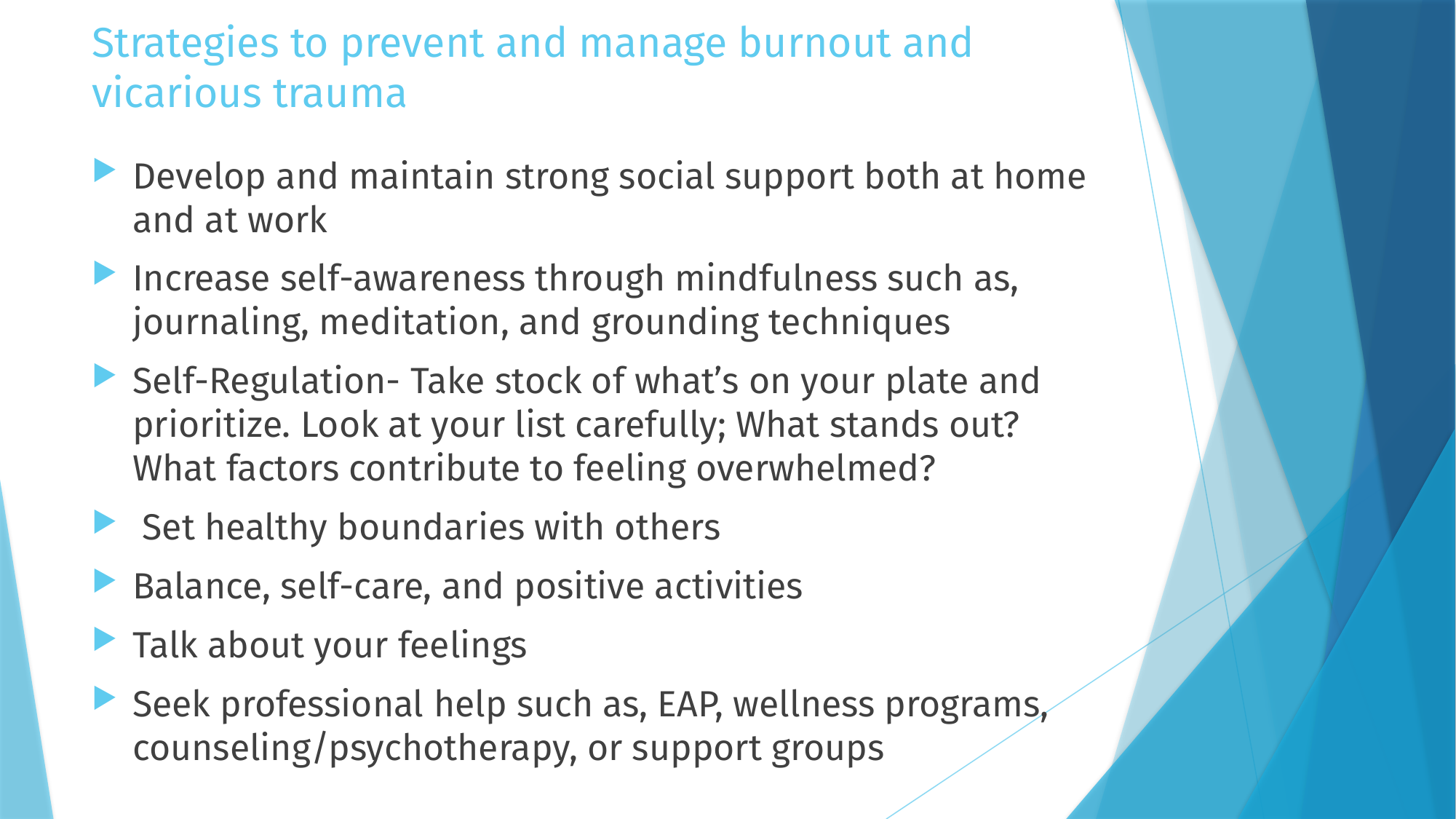

# Strategies to prevent and manage burnout and vicarious trauma
Develop and maintain strong social support both at home and at work
Increase self-awareness through mindfulness such as, journaling, meditation, and grounding techniques
Self-Regulation- Take stock of what’s on your plate and prioritize. Look at your list carefully; What stands out?  What factors contribute to feeling overwhelmed?
 Set healthy boundaries with others
Balance, self-care, and positive activities
Talk about your feelings
Seek professional help such as, EAP, wellness programs, counseling/psychotherapy, or support groups